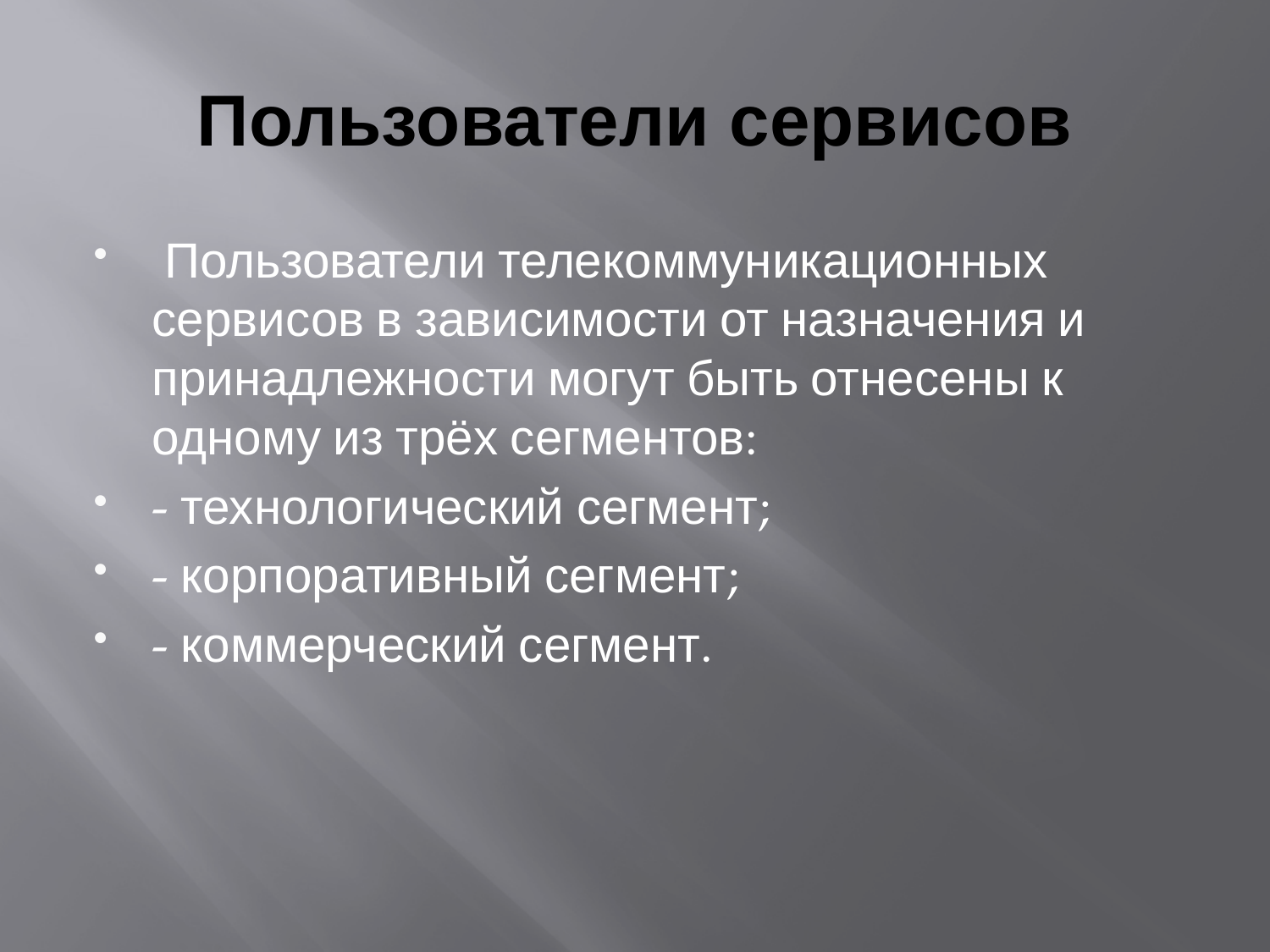

# Пользователи сервисов
 Пользователи телекоммуникационных сервисов в зависимости от назначения и принадлежности могут быть отнесены к одному из трёх сегментов:
- технологический сегмент;
- корпоративный сегмент;
- коммерческий сегмент.